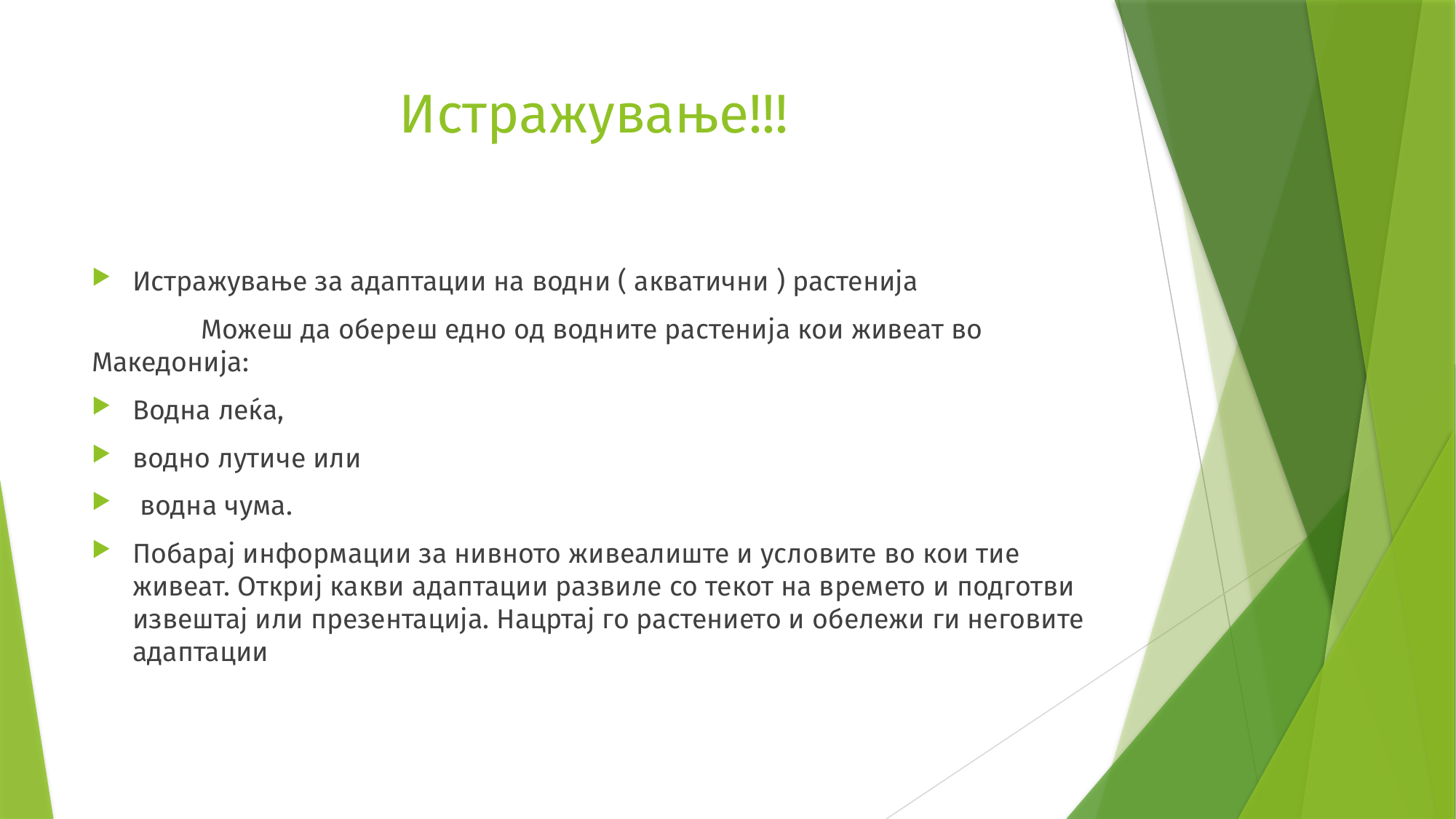

# Истражување!!!
Истражување за адаптации на водни ( акватични ) растенија
	Можеш да обереш едно од водните растенија кои живеат во Македонија:
Водна леќа,
водно лутиче или
 водна чума.
Побарај информации за нивното живеалиште и условите во кои тие живеат. Откриј какви адаптации развиле со текот на времето и подготви извештај или презентација. Нацртај го растението и обележи ги неговите адаптации